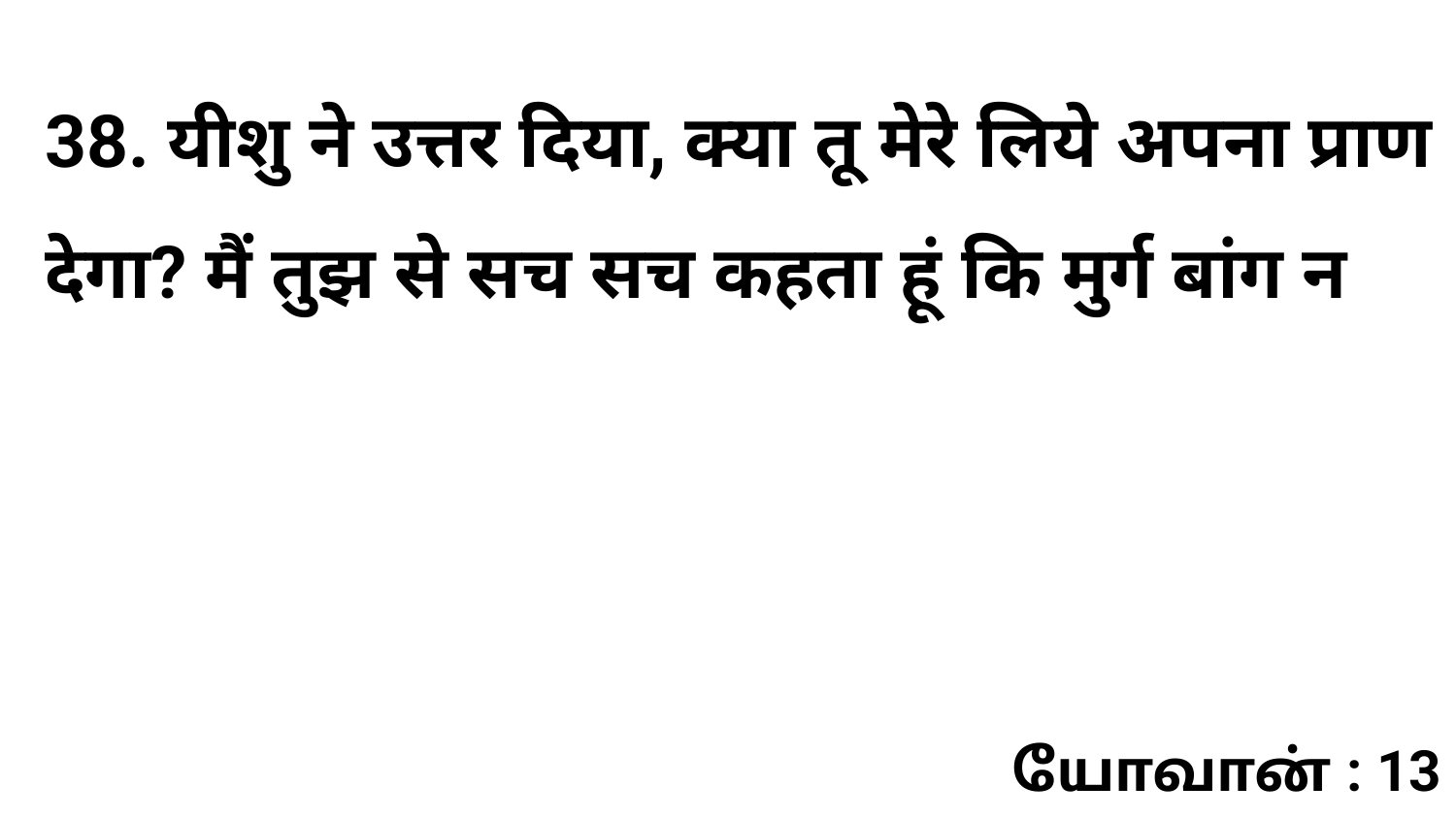

38. यीशु ने उत्तर दिया, क्या तू मेरे लिये अपना प्राण देगा? मैं तुझ से सच सच कहता हूं कि मुर्ग बांग न
யோவான் : 13